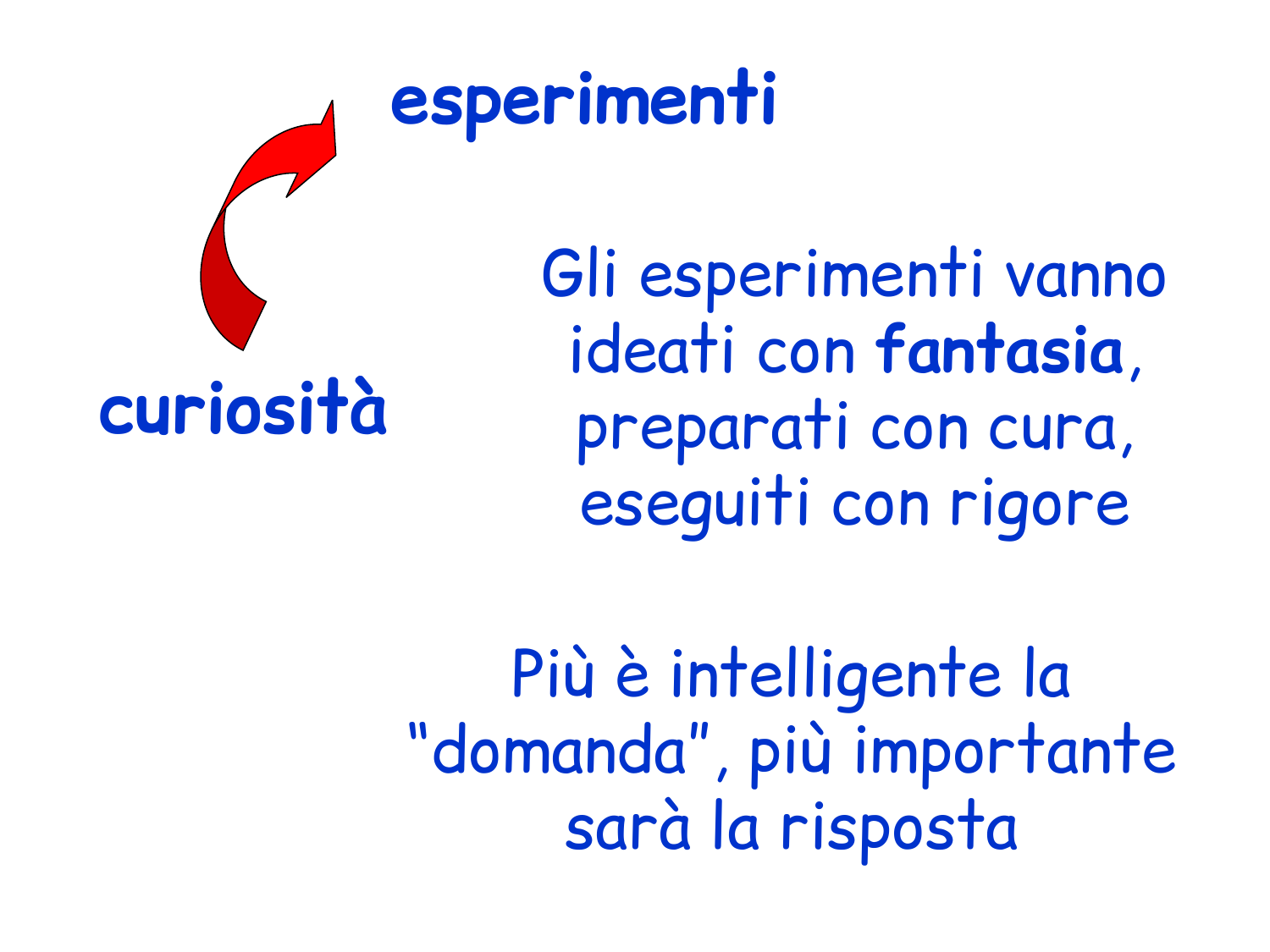

esperimenti

Gli esperimenti vanno ideati con fantasia, preparati con cura, eseguiti con rigore

curiosità
Più è intelligente la “domanda”, più importante sarà la risposta